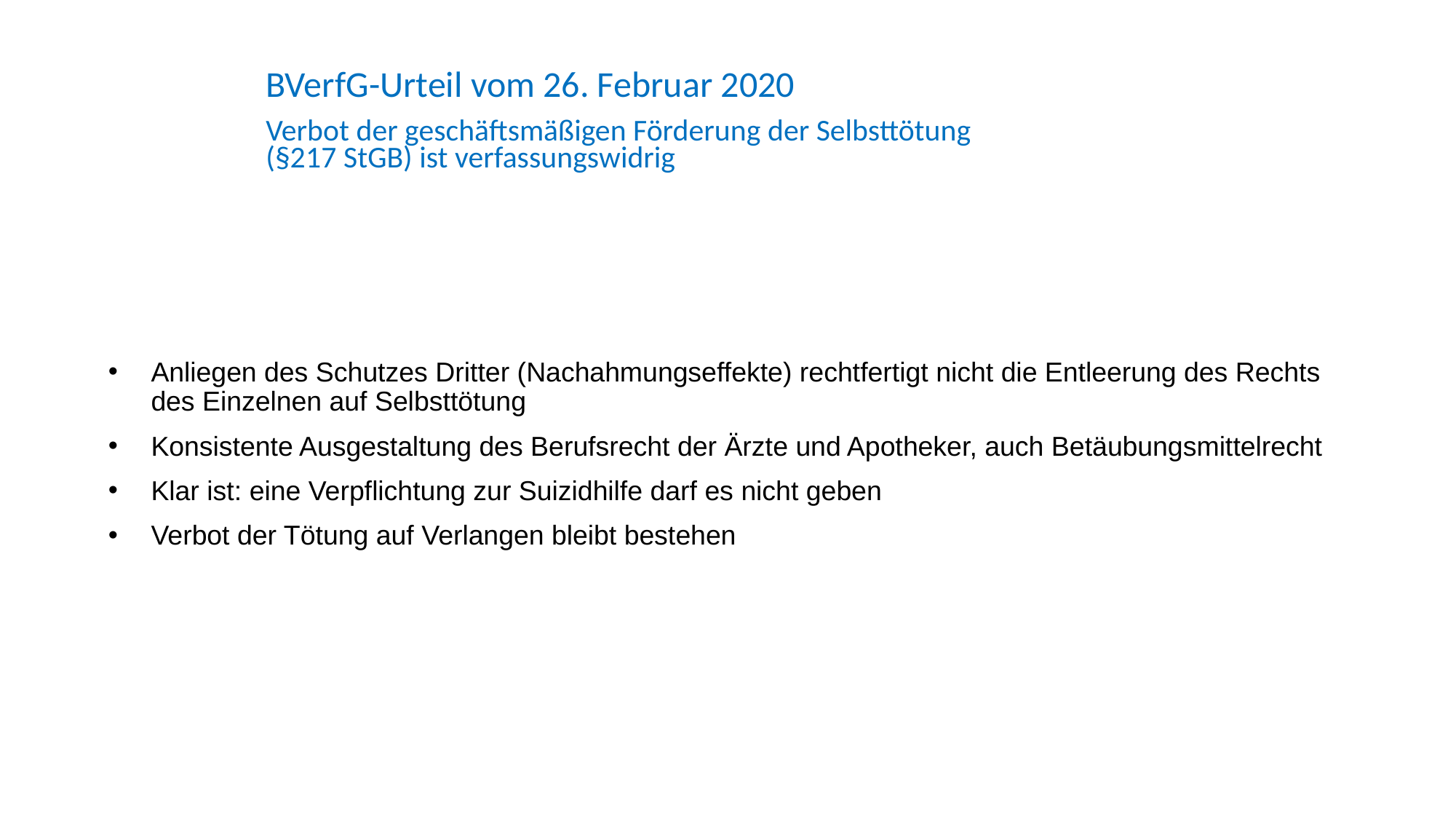

BVerfG-Urteil vom 26. Februar 2020
Verbot der geschäftsmäßigen Förderung der Selbsttötung (§217 StGB) ist verfassungswidrig

Anliegen des Schutzes Dritter (Nachahmungseffekte) rechtfertigt nicht die Entleerung des Rechts des Einzelnen auf Selbsttötung
Konsistente Ausgestaltung des Berufsrecht der Ärzte und Apotheker, auch Betäubungsmittelrecht
Klar ist: eine Verpflichtung zur Suizidhilfe darf es nicht geben
Verbot der Tötung auf Verlangen bleibt bestehen